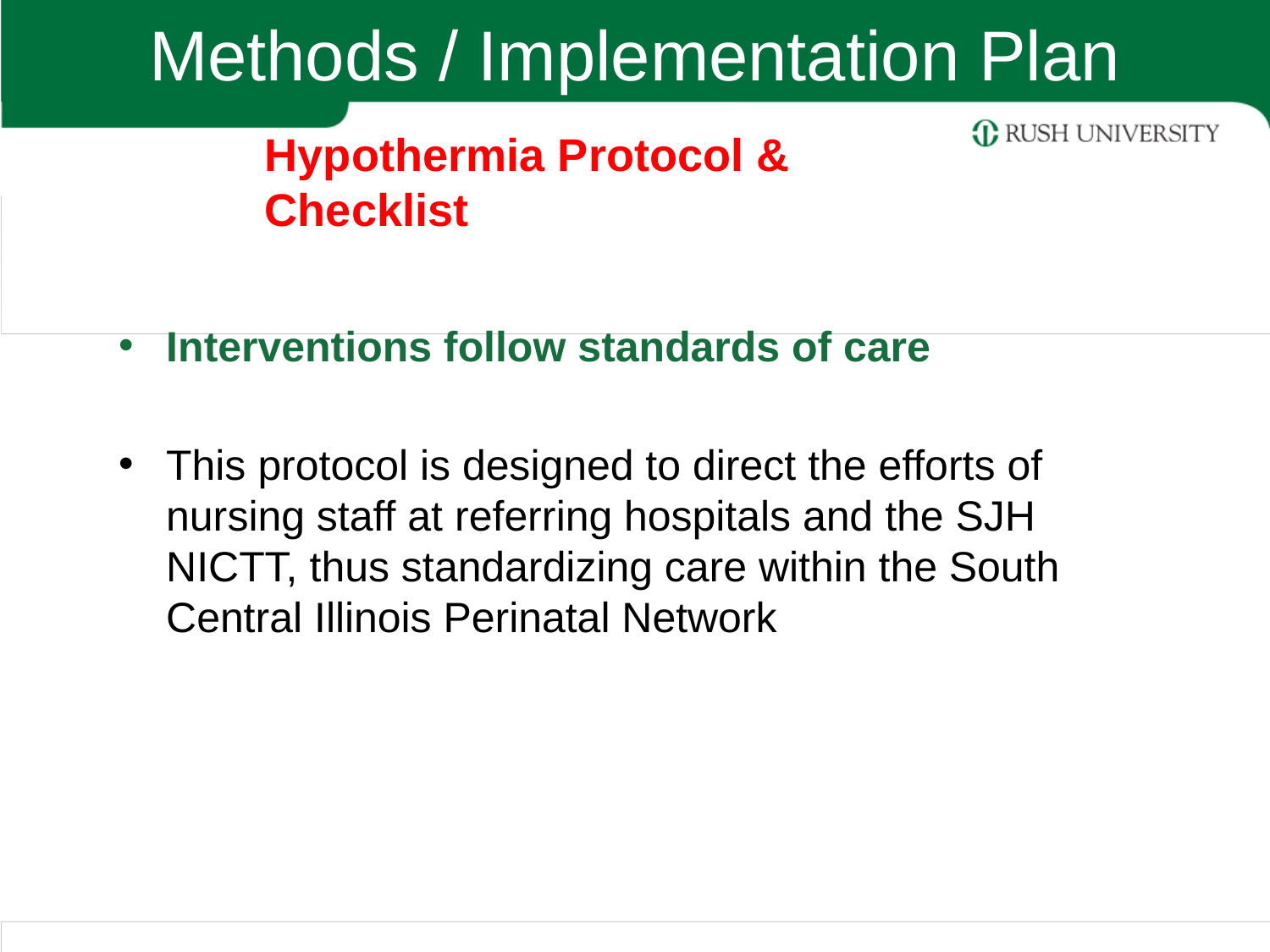

# Methods / Implementation Plan
Hypothermia Protocol & Checklist

Interventions follow standards of care

This protocol is designed to direct the efforts of nursing staff at referring hospitals and the SJH NICTT, thus standardizing care within the South Central Illinois Perinatal Network